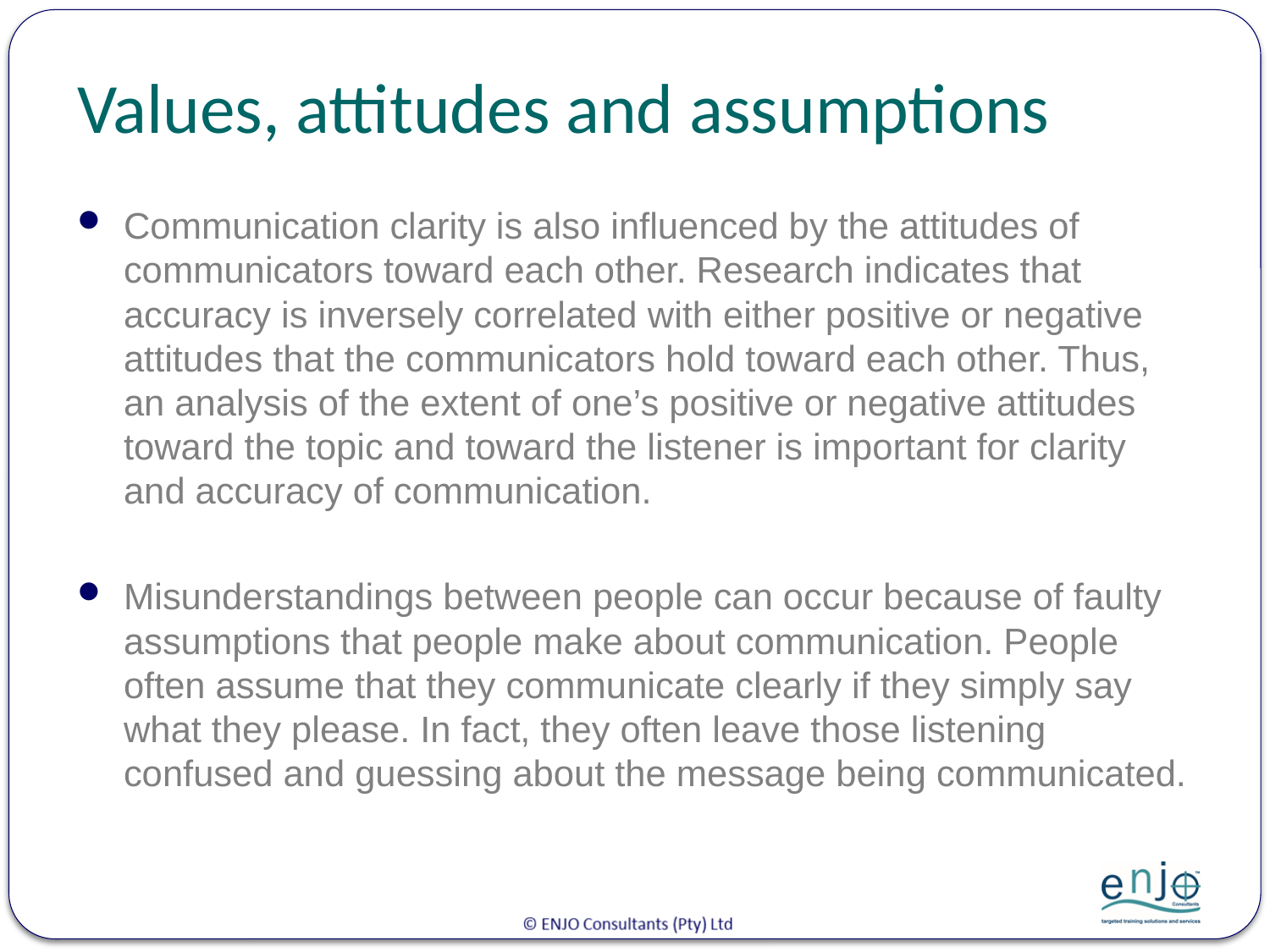

# Values, attitudes and assumptions
Communication clarity is also influenced by the attitudes of communicators toward each other. Research indicates that accuracy is inversely correlated with either positive or negative attitudes that the communicators hold toward each other. Thus, an analysis of the extent of one’s positive or negative attitudes toward the topic and toward the listener is important for clarity and accuracy of communication.

Misunderstandings between people can occur because of faulty assumptions that people make about communication. People often assume that they communicate clearly if they simply say what they please. In fact, they often leave those listening confused and guessing about the message being communicated.